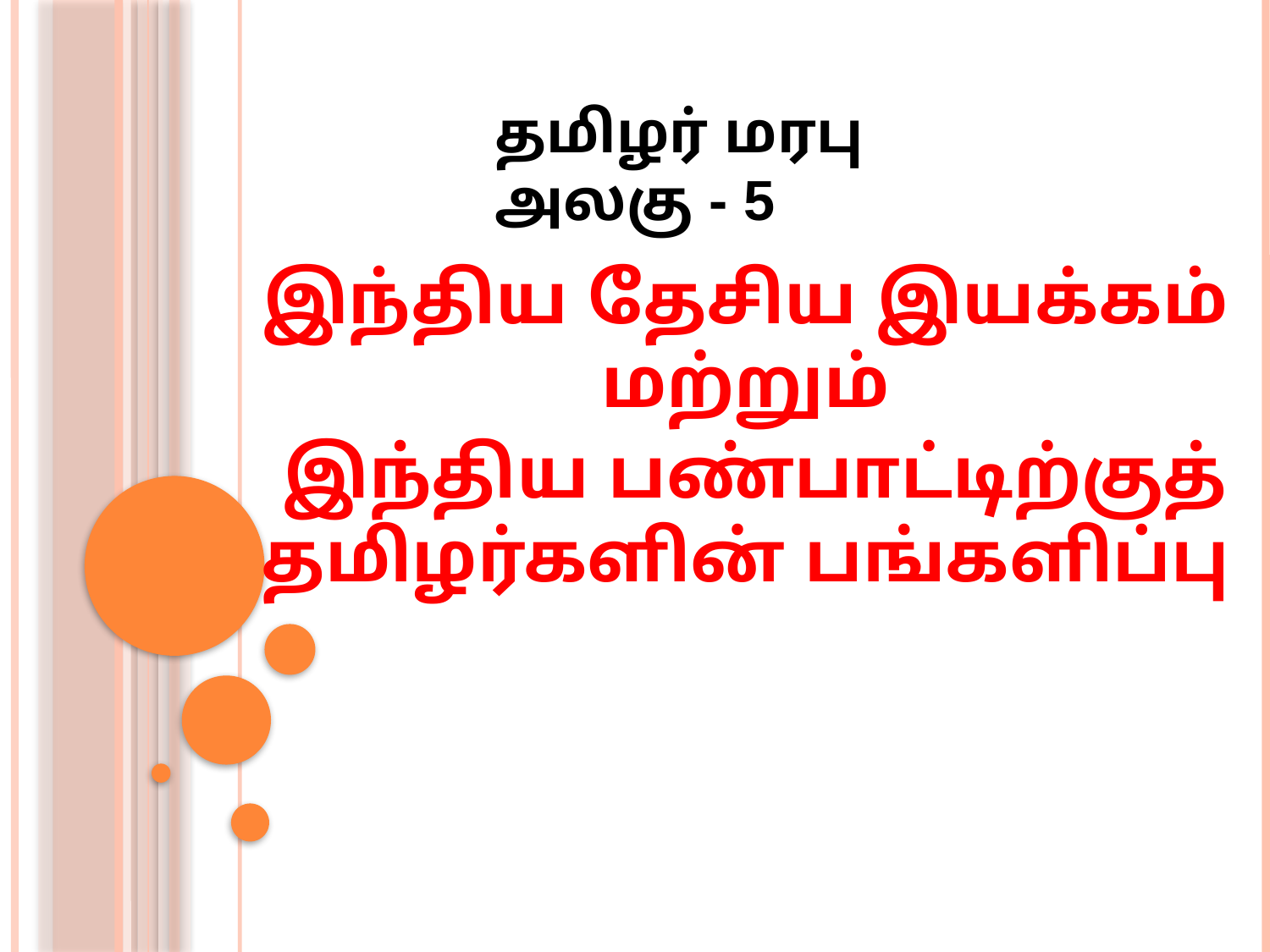

தமிழர் மரபு அலகு - 5
இந்திய தேசிய இயக்கம் மற்றும்
 இந்திய பண்பாட்டிற்குத் தமிழர்களின் பங்களிப்பு